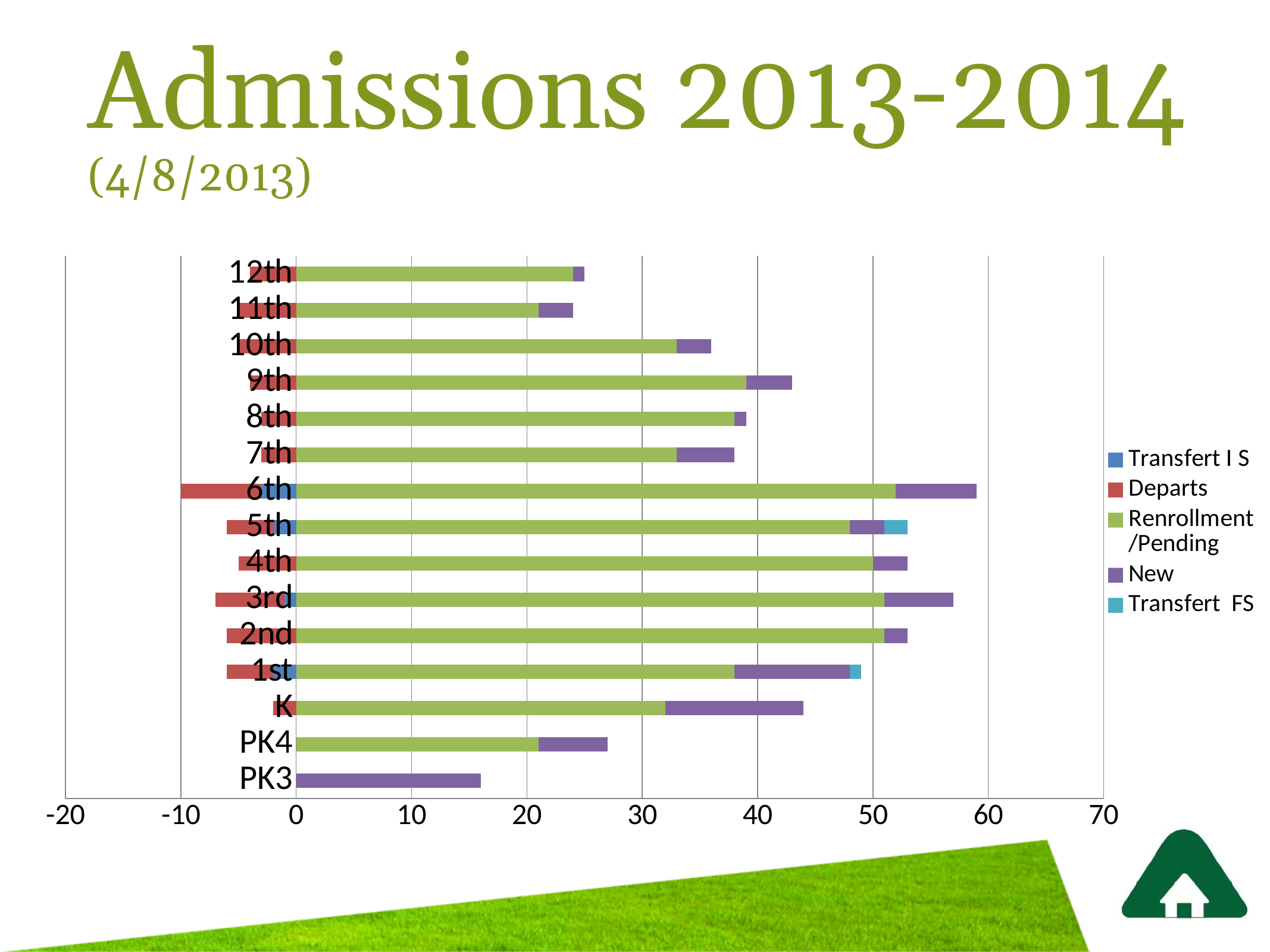

Admissions 2013-2014 (4/8/2013)

### Chart

| Category | Transfert I S | Departs | Renrollment
/Pending | New | Transfert  FS |
|---|---|---|---|---|---|
| PK3 | None | None | None | 16.0 | None |
| PK4 | None | 0.0 | 21.0 | 6.0 | None |
| K | None | -2.0 | 32.0 | 12.0 | None |
| 1st | -2.0 | -4.0 | 38.0 | 10.0 | 1.0 |
| 2nd | None | -6.0 | 51.0 | 2.0 | None |
| 3rd | -1.0 | -6.0 | 51.0 | 6.0 | None |
| 4th | None | -5.0 | 50.0 | 3.0 | None |
| 5th | -2.0 | -4.0 | 48.0 | 3.0 | 2.0 |
| 6th | -3.0 | -7.0 | 52.0 | 7.0 | None |
| 7th | None | -3.0 | 33.0 | 5.0 | None |
| 8th | None | -3.0 | 38.0 | 1.0 | None |
| 9th | None | -4.0 | 39.0 | 4.0 | None |
| 10th | None | -5.0 | 33.0 | 3.0 | None |
| 11th | None | -5.0 | 21.0 | 3.0 | None |
| 12th | None | -4.0 | 24.0 | 1.0 | None |